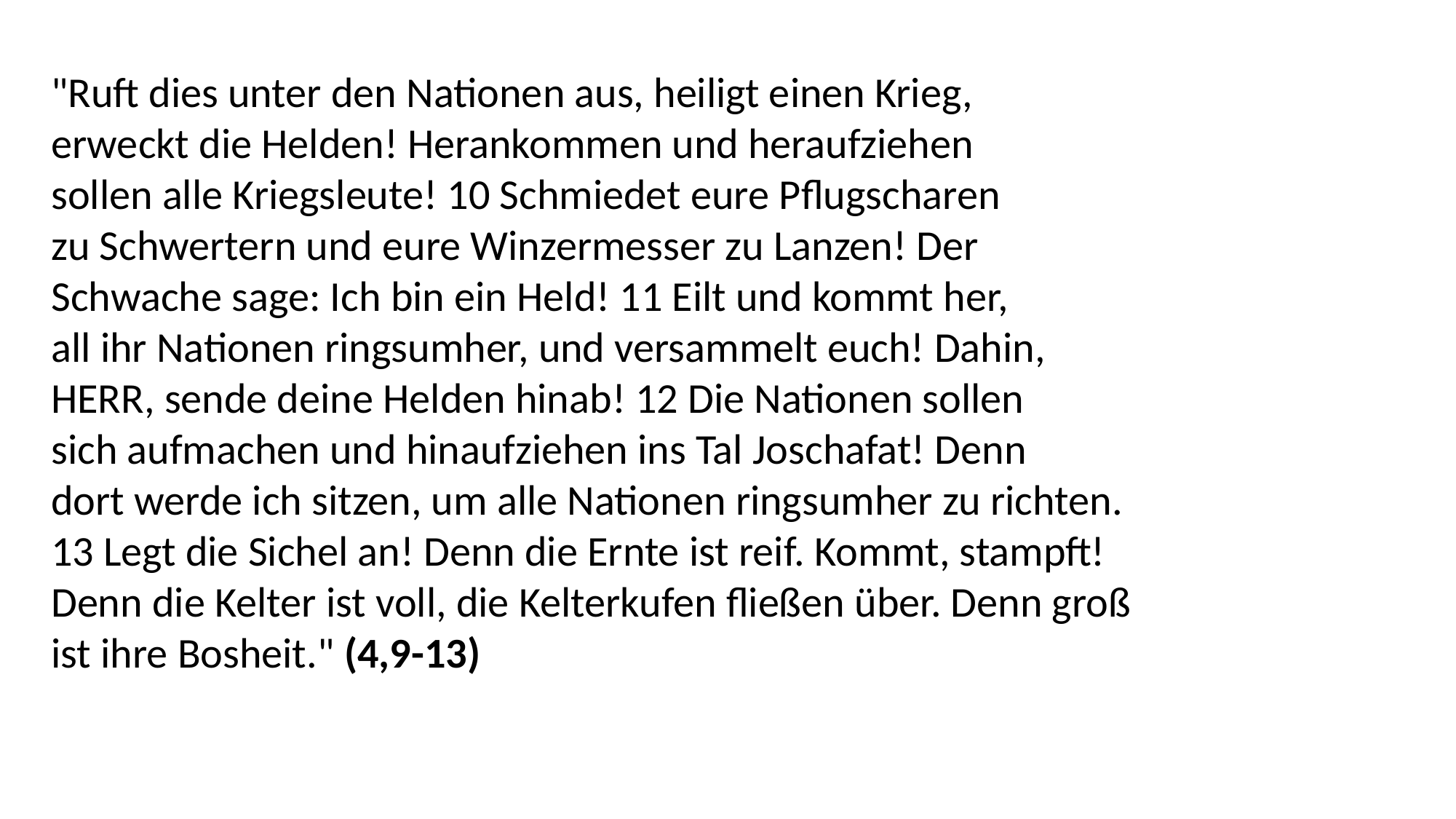

"Ruft dies unter den Nationen aus, heiligt einen Krieg,
erweckt die Helden! Herankommen und heraufziehen
sollen alle Kriegsleute! 10 Schmiedet eure Pflugscharen
zu Schwertern und eure Winzermesser zu Lanzen! Der
Schwache sage: Ich bin ein Held! 11 Eilt und kommt her,
all ihr Nationen ringsumher, und versammelt euch! Dahin,
HERR, sende deine Helden hinab! 12 Die Nationen sollen
sich aufmachen und hinaufziehen ins Tal Joschafat! Denn
dort werde ich sitzen, um alle Nationen ringsumher zu richten.
13 Legt die Sichel an! Denn die Ernte ist reif. Kommt, stampft!
Denn die Kelter ist voll, die Kelterkufen fließen über. Denn groß
ist ihre Bosheit." (4,9-13)